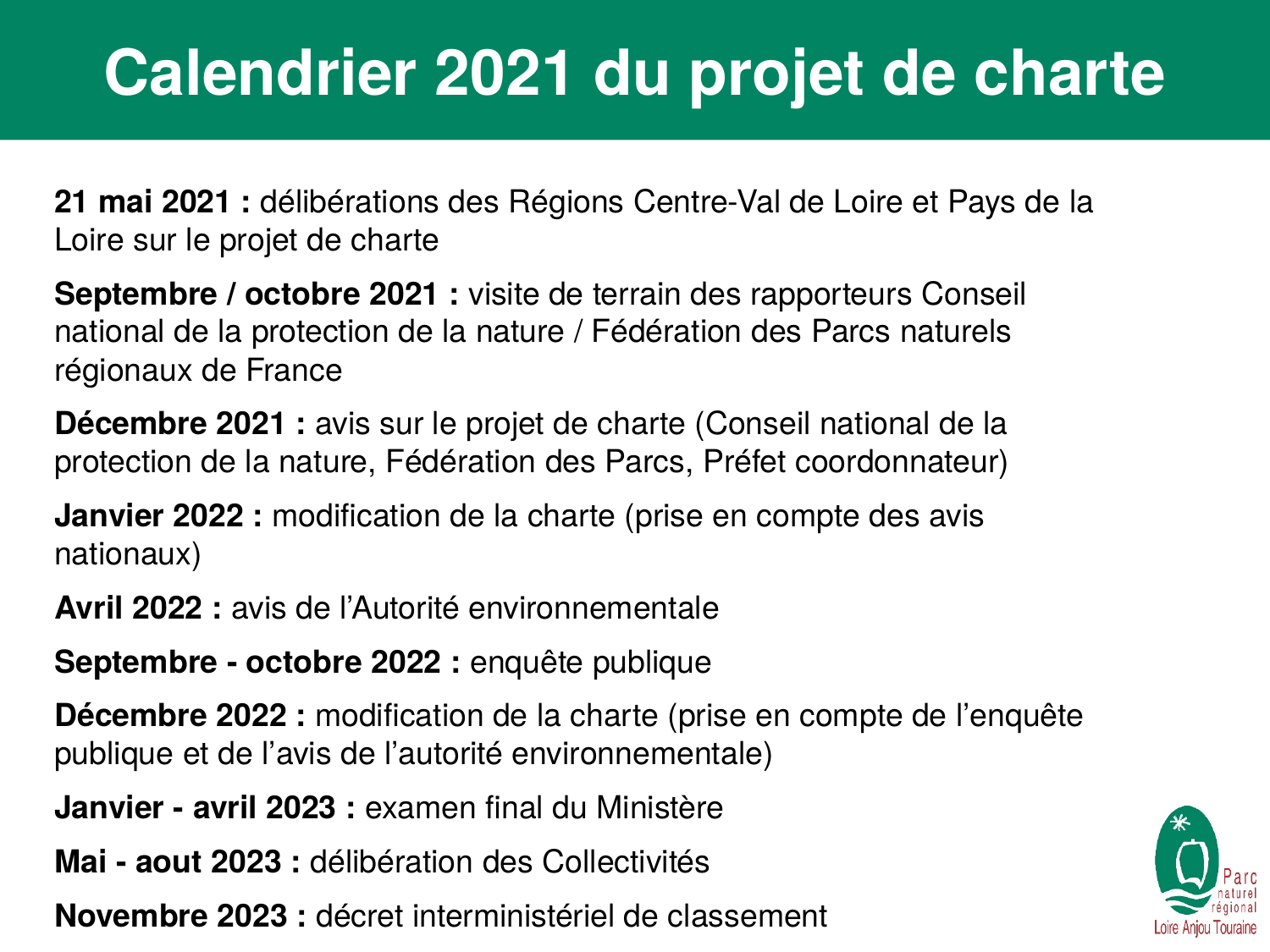

# Calendrier 2021 du projet de charte
21 mai 2021 : délibérations des Régions Centre-Val de Loire et Pays de la Loire sur le projet de charte
Septembre / octobre 2021 : visite de terrain des rapporteurs Conseil national de la protection de la nature / Fédération des Parcs naturels régionaux de France
Décembre 2021 : avis sur le projet de charte (Conseil national de la protection de la nature, Fédération des Parcs, Préfet coordonnateur)
Janvier 2022 : modification de la charte (prise en compte des avis nationaux)
Avril 2022 : avis de l’Autorité environnementale
Septembre - octobre 2022 : enquête publique
Décembre 2022 : modification de la charte (prise en compte de l’enquête publique et de l’avis de l’autorité environnementale)
Janvier - avril 2023 : examen final du Ministère
Mai - aout 2023 : délibération des Collectivités
Novembre 2023 : décret interministériel de classement